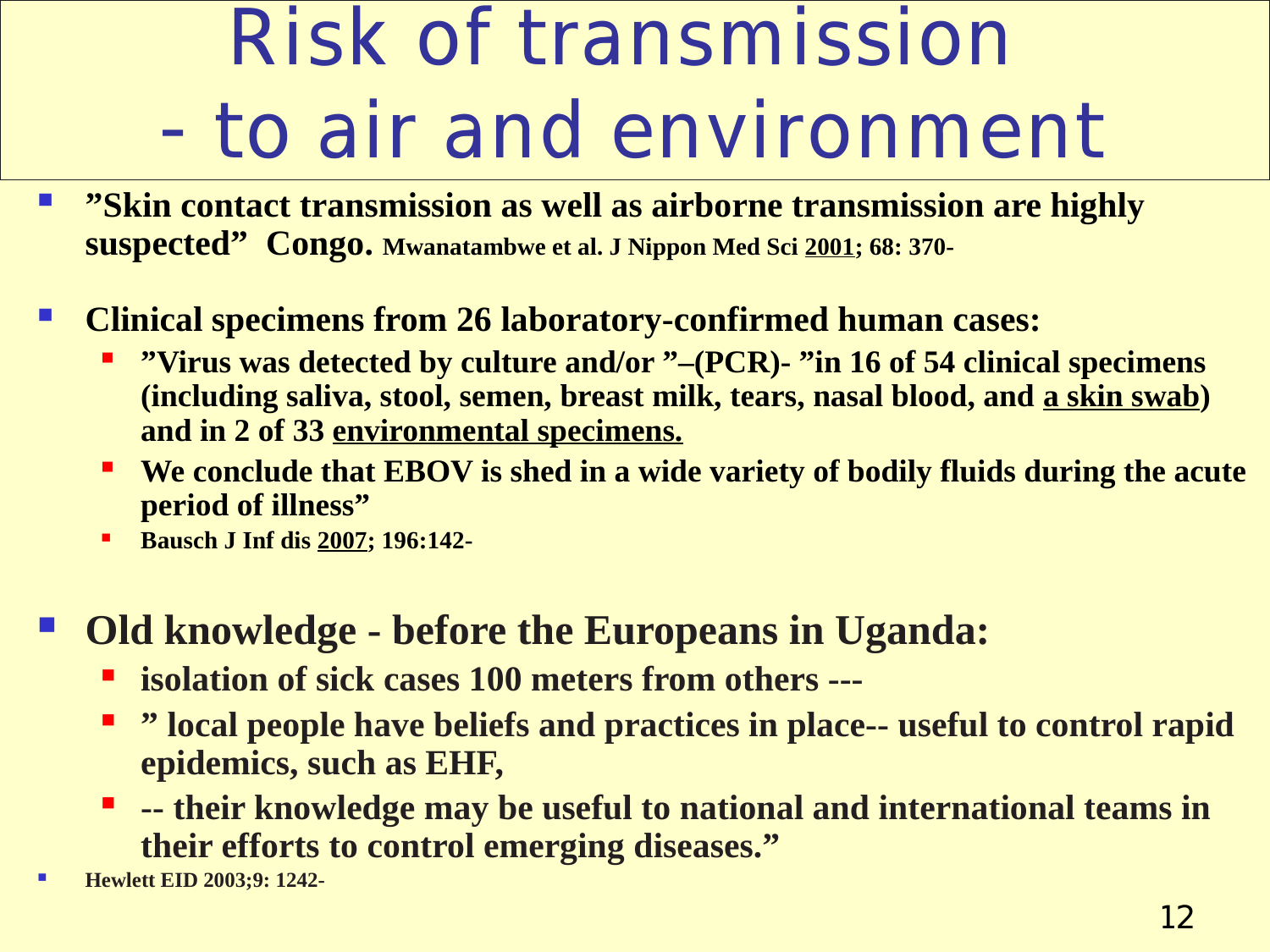

# Risk of transmission - to air and environment
”Skin contact transmission as well as airborne transmission are highly suspected”  Congo. Mwanatambwe et al. J Nippon Med Sci 2001; 68: 370-

Clinical specimens from 26 laboratory-confirmed human cases:
”Virus was detected by culture and/or ”–(PCR)- ”in 16 of 54 clinical specimens (including saliva, stool, semen, breast milk, tears, nasal blood, and a skin swab) and in 2 of 33 environmental specimens.
We conclude that EBOV is shed in a wide variety of bodily fluids during the acute period of illness”
Bausch J Inf dis 2007; 196:142-

Old knowledge - before the Europeans in Uganda:
isolation of sick cases 100 meters from others ---
” local people have beliefs and practices in place-- useful to control rapid epidemics, such as EHF,
-- their knowledge may be useful to national and international teams in their efforts to control emerging diseases.”
Hewlett EID 2003;9: 1242-
12